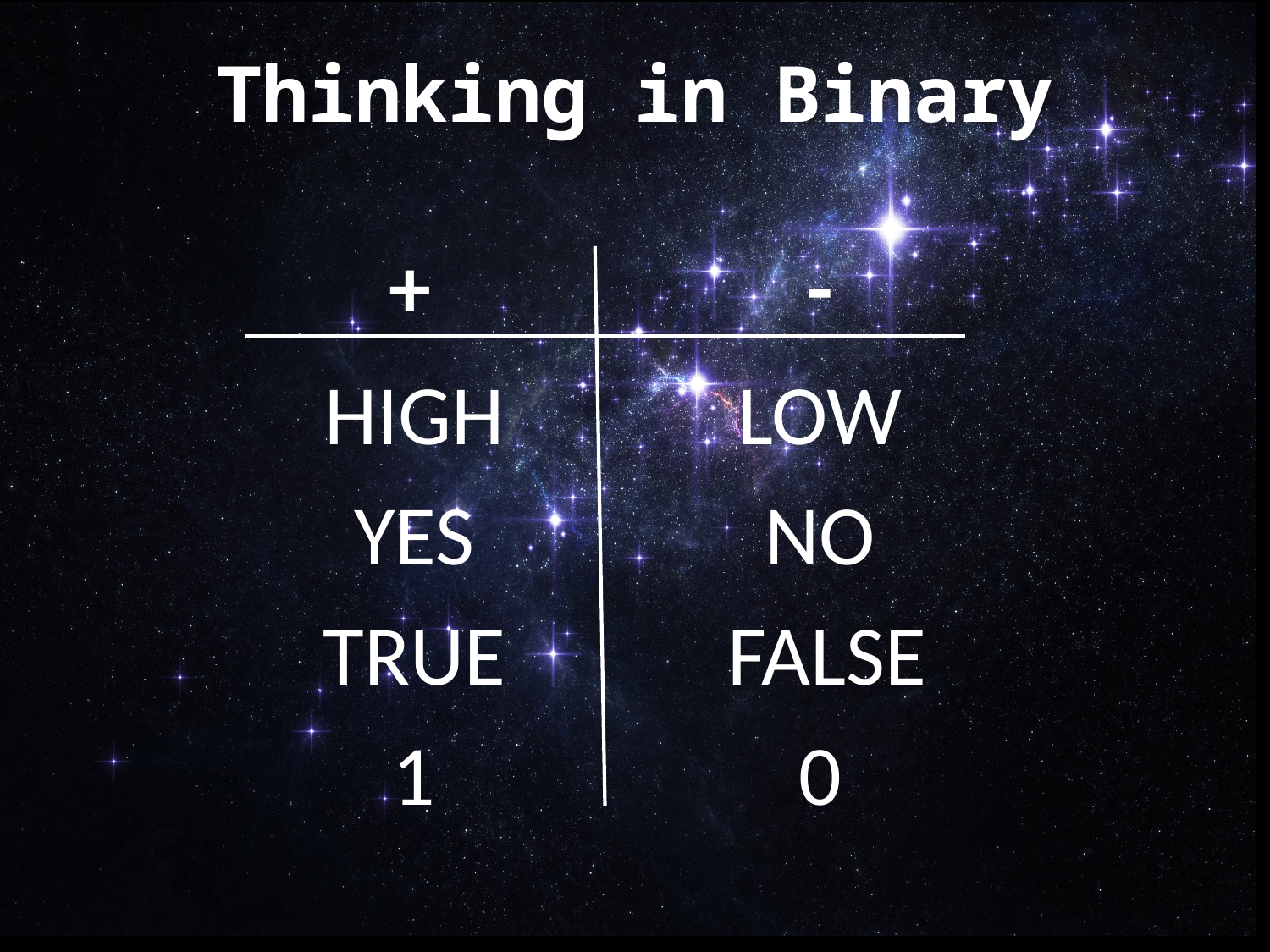

# Thinking in Binary

+
-
HIGH
LOW
YES
NO
TRUE
FALSE
1
0